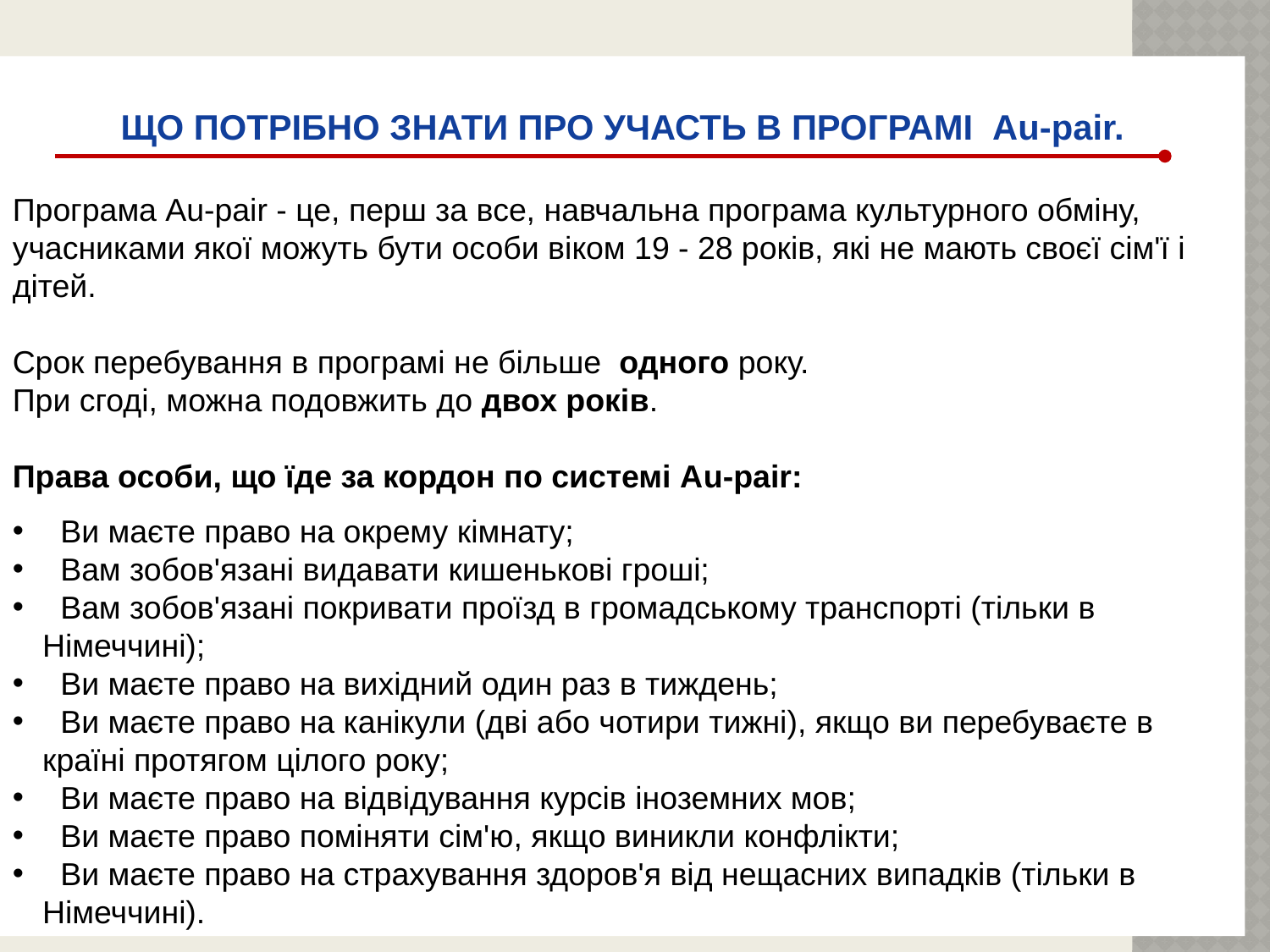

ЩО ПОТРІБНО ЗНАТИ ПРО УЧАСТЬ В ПРОГРАМІ  Аu-pair.

Програма Аu-pair - це, перш за все, навчальна програма культурного обміну, учасниками якої можуть бути особи віком 19 - 28 років, які не мають своєї сім'ї і дітей.

Срок перебування в програмі не більше  одного року.
При сгоді, можна подовжить до двох років.

Права особи, що їде за кордон по системі Аu-pair:

  Ви маєте право на окрему кімнату;
  Вам зобов'язані видавати кишенькові гроші;
  Вам зобов'язані покривати проїзд в громадському транспорті (тільки в Німеччині);
  Ви маєте право на вихідний один раз в тиждень;
  Ви маєте право на канікули (дві або чотири тижні), якщо ви перебуваєте в країні протягом цілого року;
  Ви маєте право на відвідування курсів іноземних мов;
  Ви маєте право поміняти сім'ю, якщо виникли конфлікти;
  Ви маєте право на страхування здоров'я від нещасних випадків (тільки в Німеччині).